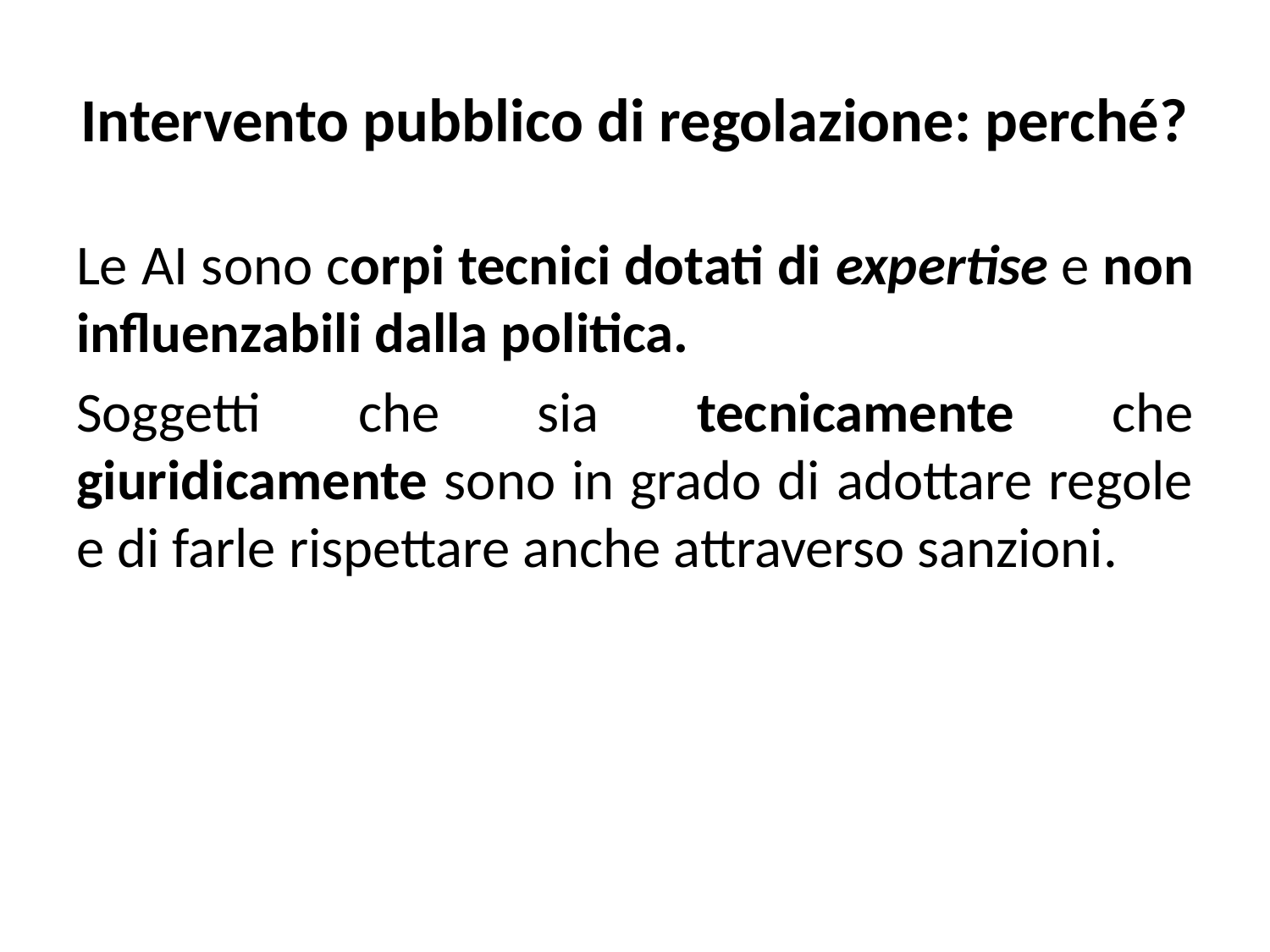

# Intervento pubblico di regolazione: perché?
Le AI sono corpi tecnici dotati di expertise e non influenzabili dalla politica.
Soggetti che sia tecnicamente che giuridicamente sono in grado di adottare regole e di farle rispettare anche attraverso sanzioni.